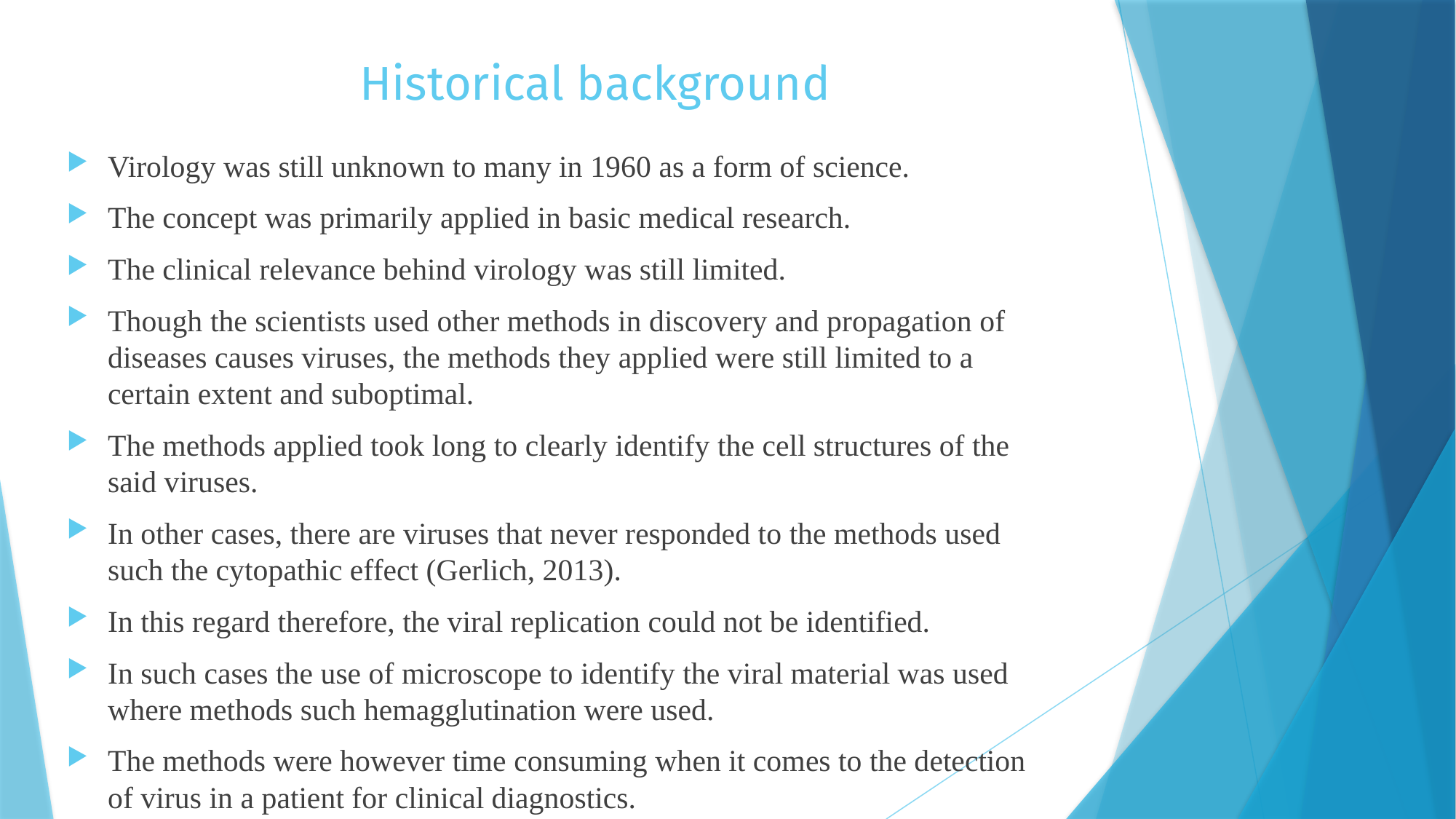

# Historical background
Virology was still unknown to many in 1960 as a form of science.
The concept was primarily applied in basic medical research.
The clinical relevance behind virology was still limited.
Though the scientists used other methods in discovery and propagation of diseases causes viruses, the methods they applied were still limited to a certain extent and suboptimal.
The methods applied took long to clearly identify the cell structures of the said viruses.
In other cases, there are viruses that never responded to the methods used such the cytopathic effect (Gerlich, 2013).
In this regard therefore, the viral replication could not be identified.
In such cases the use of microscope to identify the viral material was used where methods such hemagglutination were used.
The methods were however time consuming when it comes to the detection of virus in a patient for clinical diagnostics.